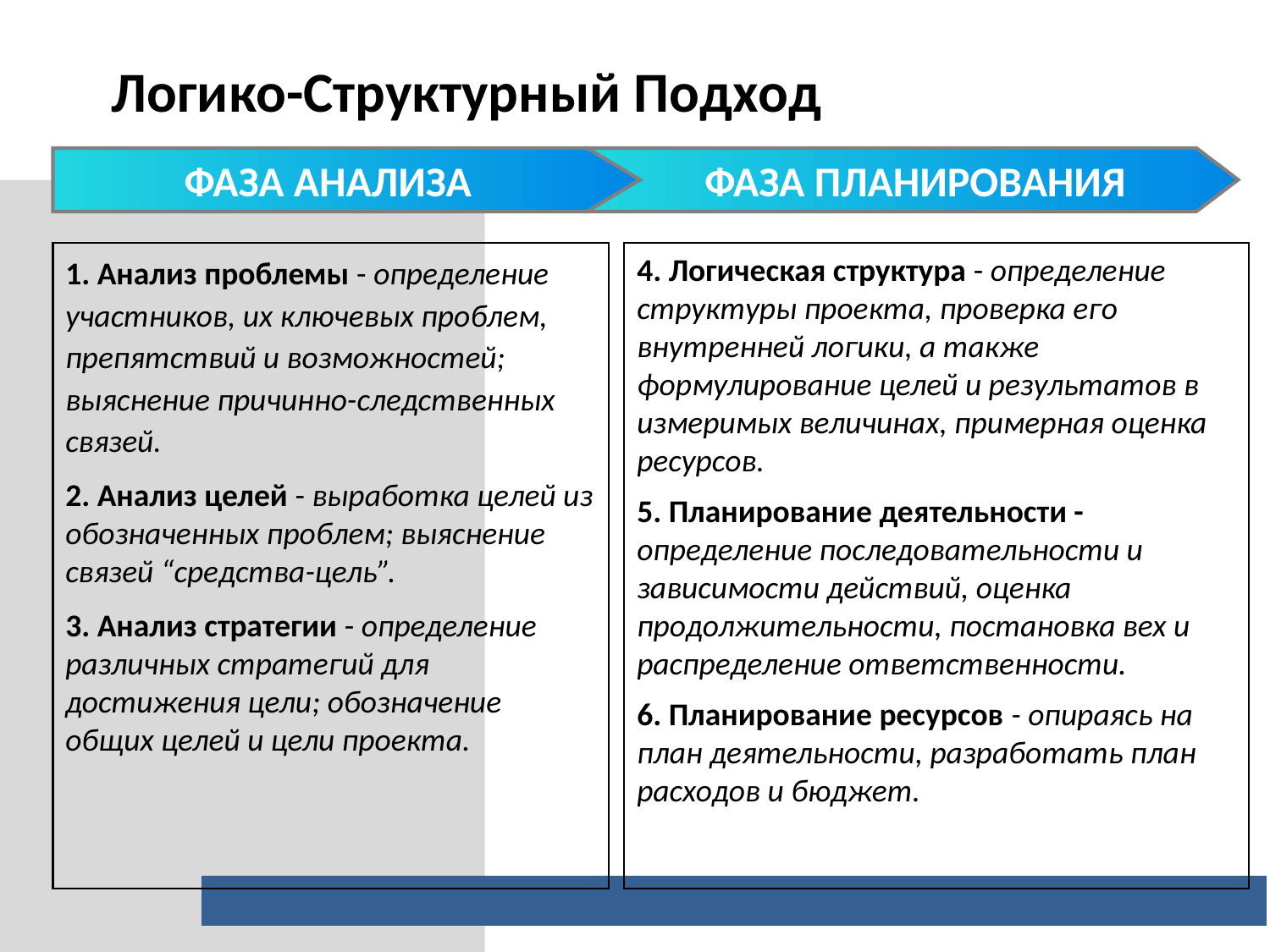

Логико-Структурный Подход
ФАЗА АНАЛИЗА
   ФАЗА ПЛАНИРОВАНИЯ

1. Анализ проблемы - определение участников, их ключевых проблем, препятствий и возможностей; выяснение причинно-следственных связей.
2. Анализ целей - выработка целей из обозначенных проблем; выяснение связей “средства-цель”.
3. Анализ стратегии - определение различных стратегий для достижения цели; обозначение общих целей и цели проекта.
4. Логическая структура - определение структуры проекта, проверка его внутренней логики, а также формулирование целей и результатов в измеримых величинах, примерная оценка ресурсов.
5. Планирование деятельности - определение последовательности и зависимости действий, оценка продолжительности, постановка вех и распределение ответственности.
6. Планирование ресурсов - опираясь на план деятельности, разработать план расходов и бюджет.